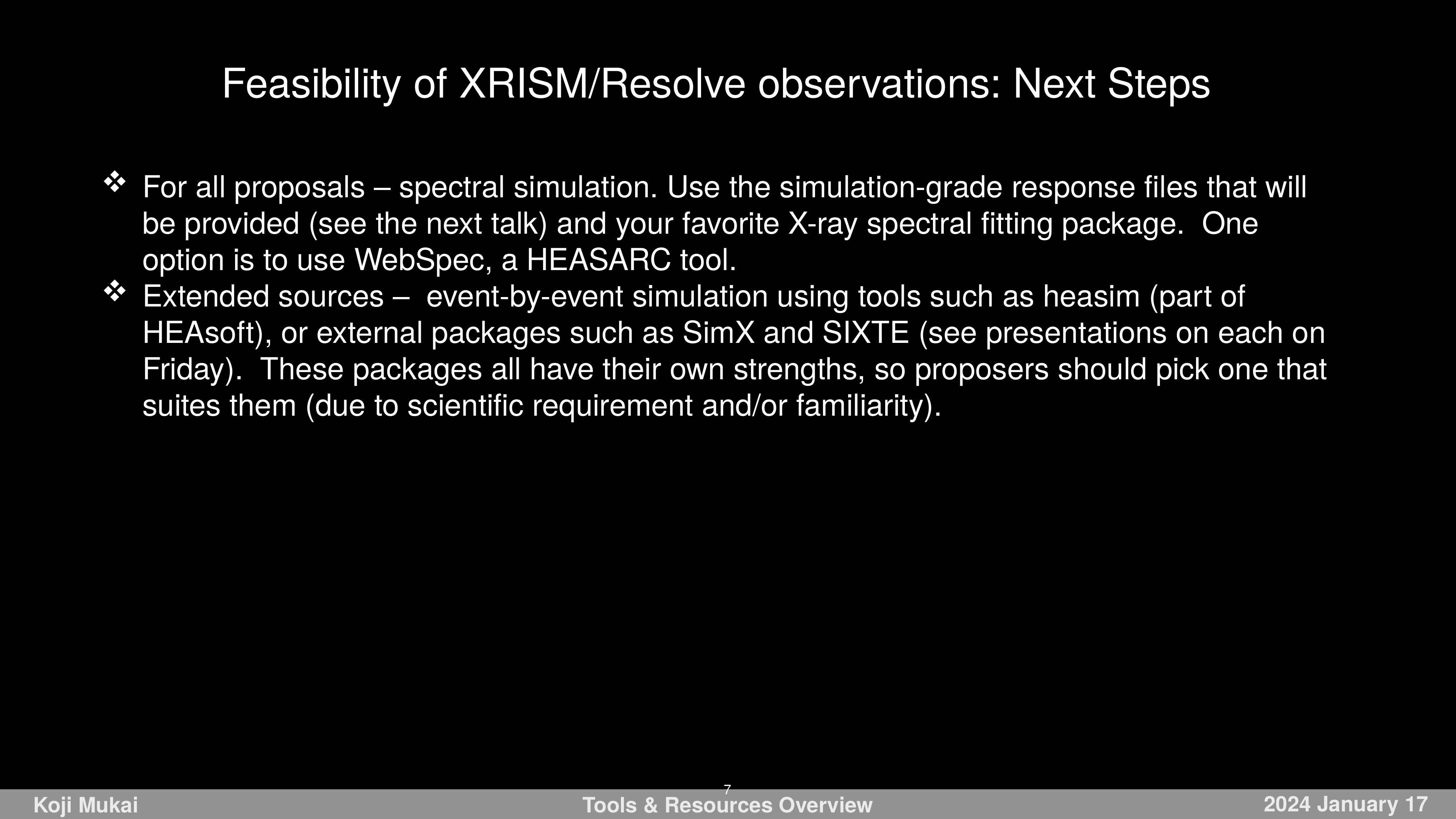

Feasibility of XRISM/Resolve observations: Next Steps
For all proposals – spectral simulation. Use the simulation-grade response files that will be provided (see the next talk) and your favorite X-ray spectral fitting package.  One option is to use WebSpec, a HEASARC tool.
Extended sources –  event-by-event simulation using tools such as heasim (part of HEAsoft), or external packages such as SimX and SIXTE (see presentations on each on Friday).  These packages all have their own strengths, so proposers should pick one that suites them (due to scientific requirement and/or familiarity).

7